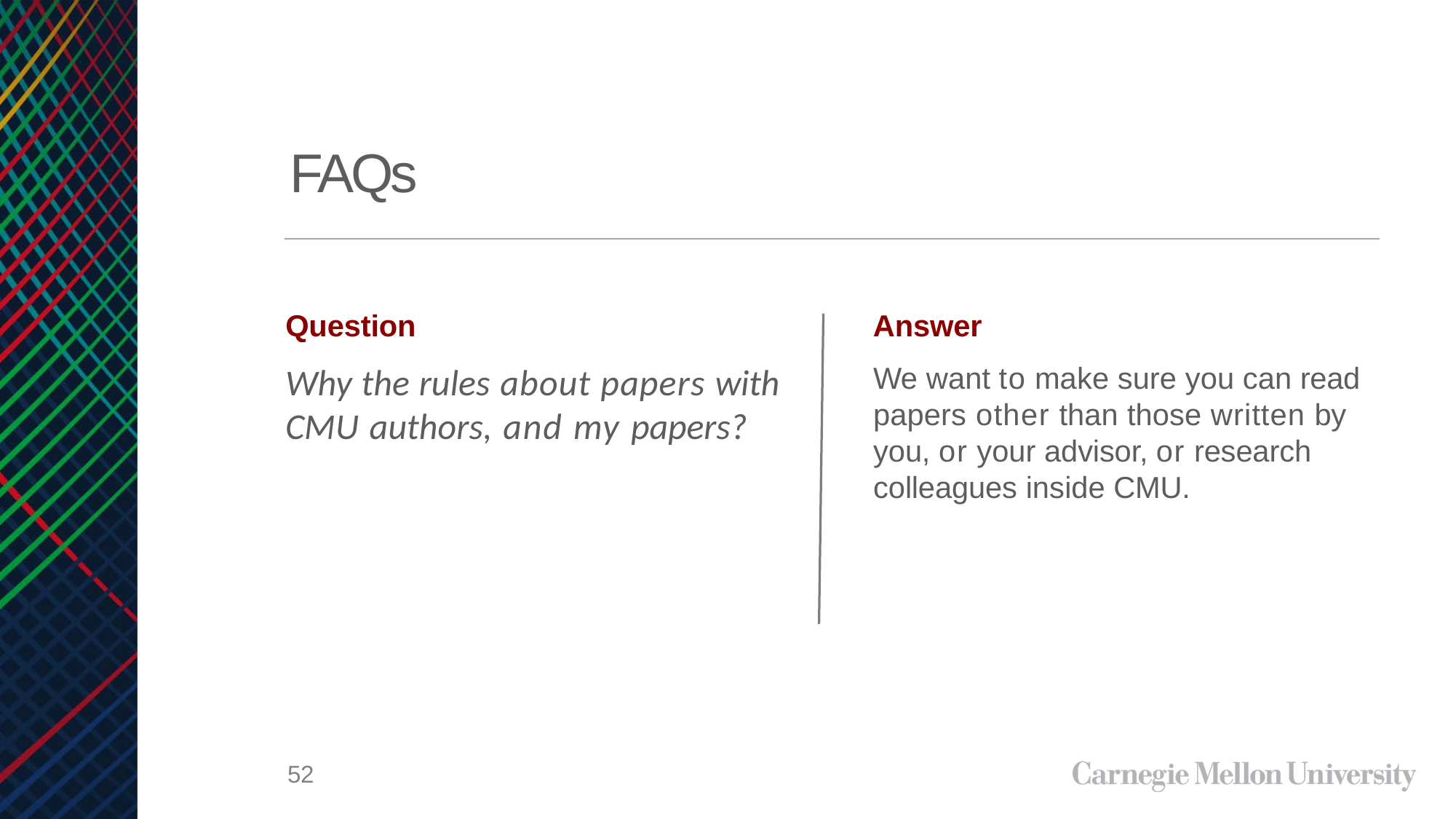

# FAQs
Answer
We want to make sure you can read papers other than those written by you, or your advisor, or research colleagues inside CMU.
Question
Why the rules about papers with CMU authors, and my papers?
52